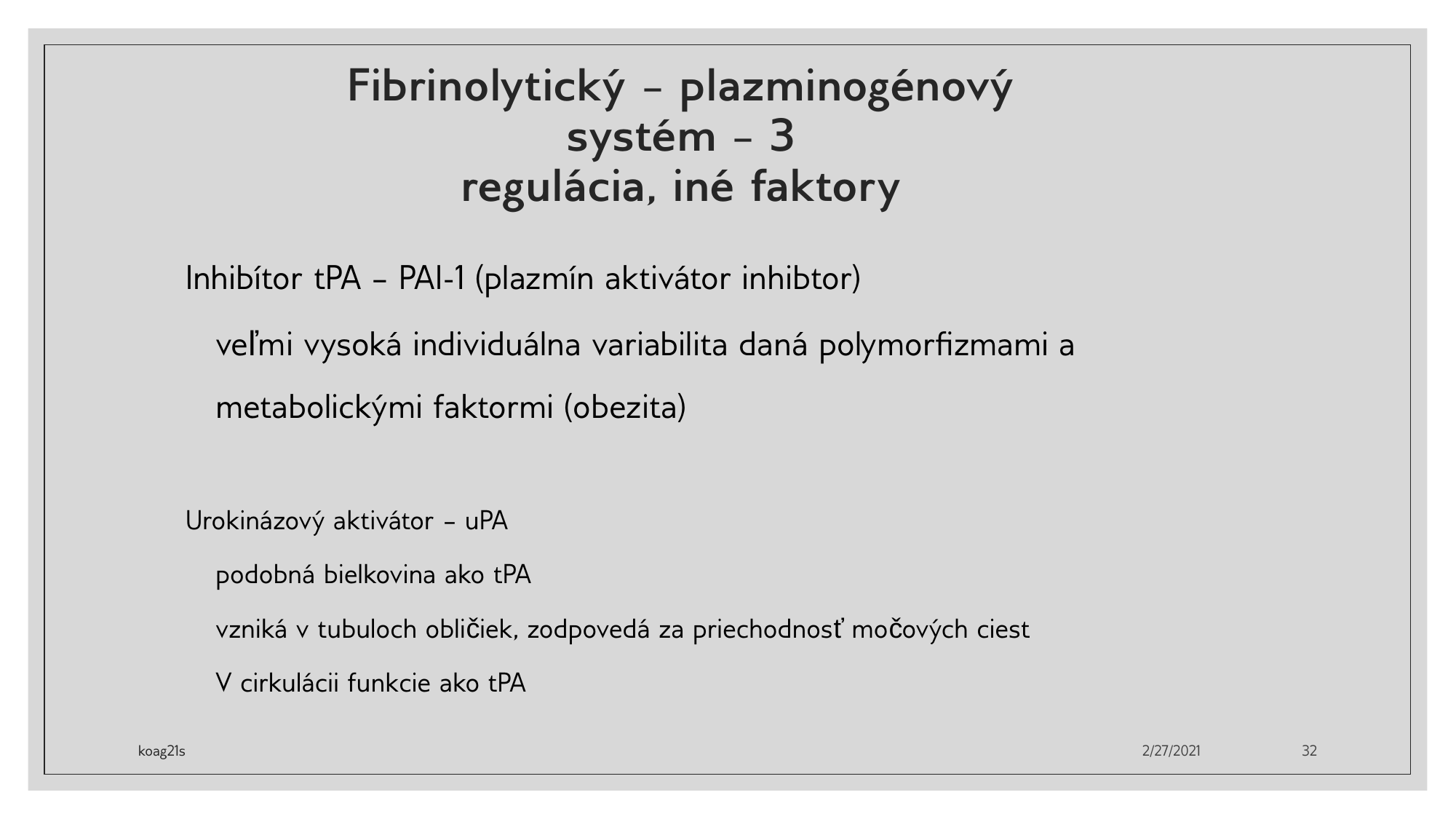

# Fibrinolytický – plazminogénový systém – 3 regulácia, iné faktory
Inhibítor tPA – PAI-1 (plazmín aktivátor inhibtor)
veľmi vysoká individuálna variabilita daná polymorfizmami a metabolickými faktormi (obezita)

Urokinázový aktivátor – uPA
podobná bielkovina ako tPA
vzniká v tubuloch obličiek, zodpovedá za priechodnosť močových ciest
V cirkulácii funkcie ako tPA

koag21s
2/27/2021
32